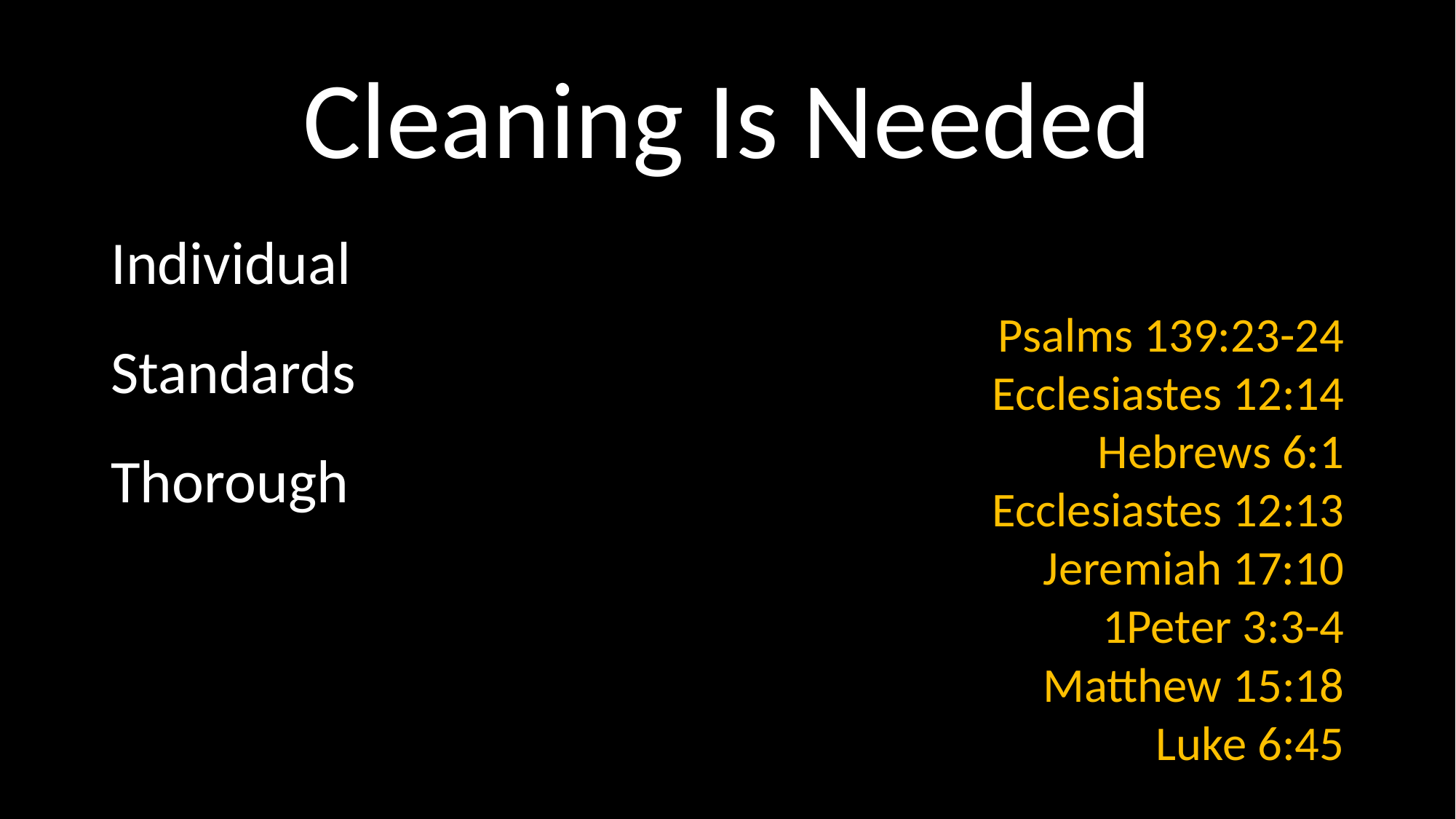

# Cleaning Is Needed
Individual
Standards
Thorough
Psalms 139:23-24
Ecclesiastes 12:14
Hebrews 6:1
Ecclesiastes 12:13
Jeremiah 17:10
1Peter 3:3-4
Matthew 15:18
Luke 6:45